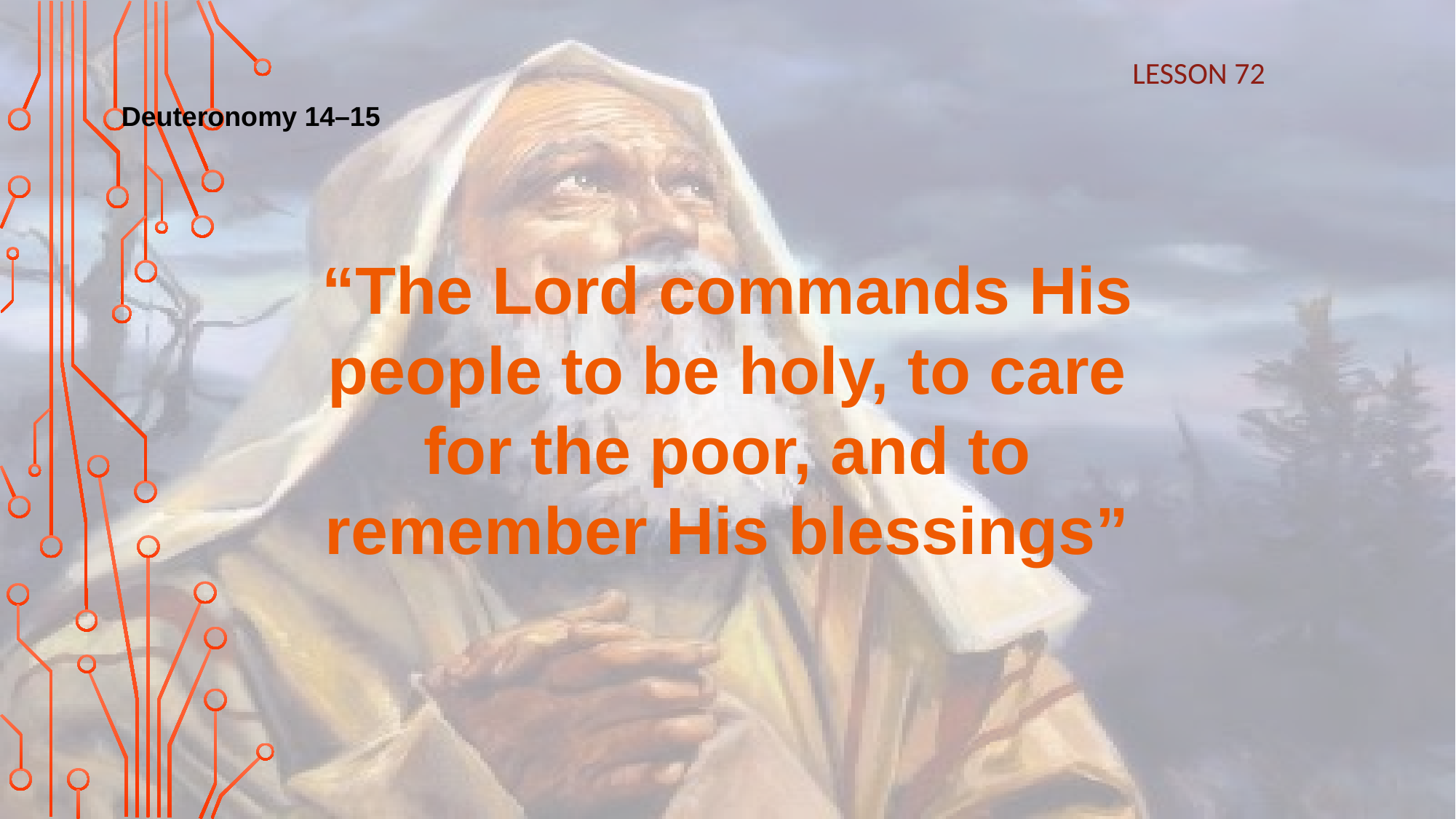

LESSON 72
Deuteronomy 14–15
“The Lord commands His people to be holy, to care for the poor, and to remember His blessings”